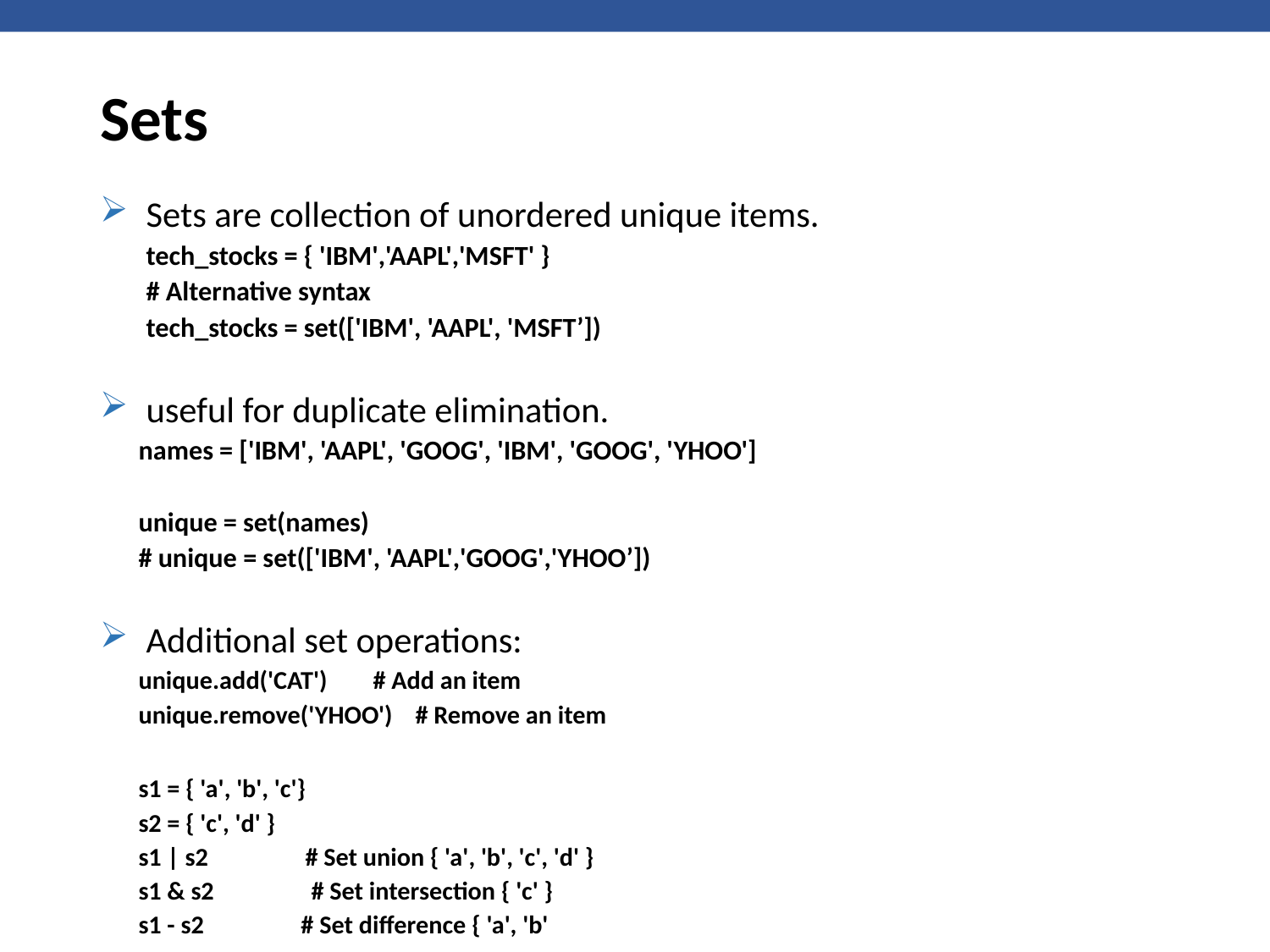

# Sets
Sets are collection of unordered unique items.
tech_stocks = { 'IBM','AAPL','MSFT' }
# Alternative syntax
tech_stocks = set(['IBM', 'AAPL', 'MSFT’])

useful for duplicate elimination.
names = ['IBM', 'AAPL', 'GOOG', 'IBM', 'GOOG', 'YHOO']

unique = set(names)
# unique = set(['IBM', 'AAPL','GOOG','YHOO’])

Additional set operations:
unique.add('CAT')        # Add an item
unique.remove('YHOO')    # Remove an item

s1 = { 'a', 'b', 'c'}
s2 = { 'c', 'd' }
s1 | s2                 # Set union { 'a', 'b', 'c', 'd' }
s1 & s2                 # Set intersection { 'c' }
s1 - s2                 # Set difference { 'a', 'b'